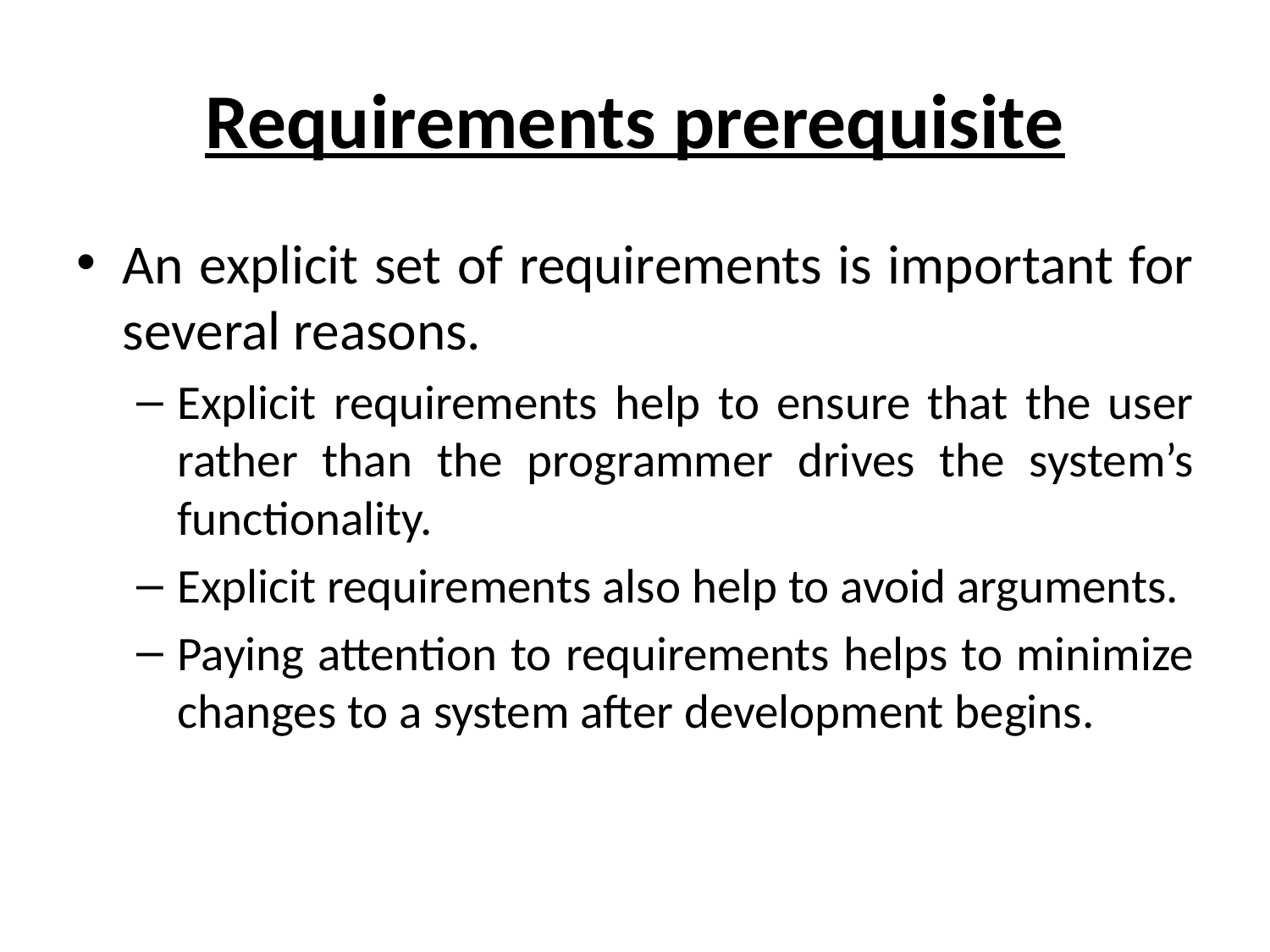

# Requirements prerequisite
An explicit set of requirements is important for several reasons.
Explicit requirements help to ensure that the user rather than the programmer drives the system’s functionality.
Explicit requirements also help to avoid arguments.
Paying attention to requirements helps to minimize changes to a system after development begins.